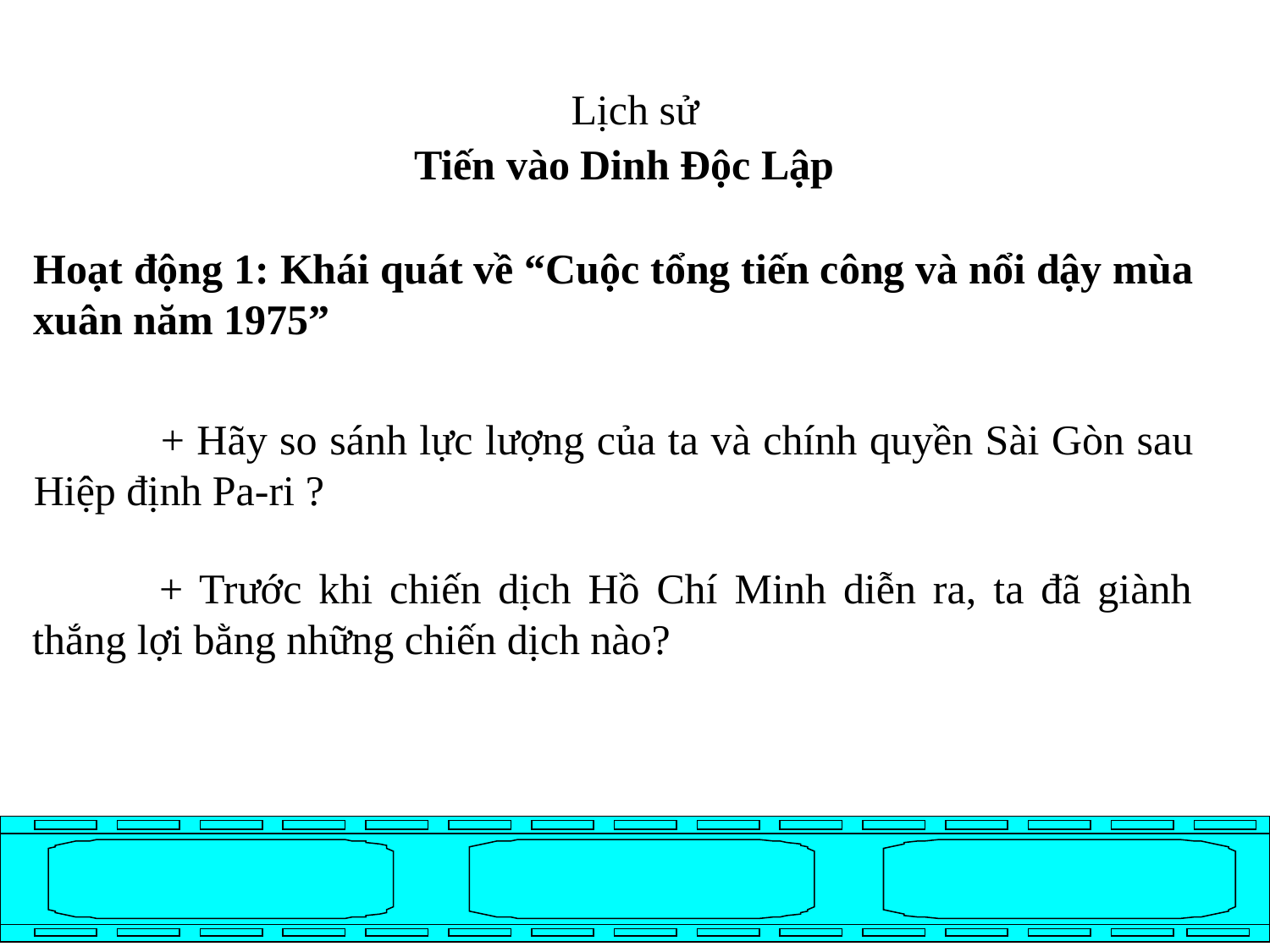

Lịch sử
Tiến vào Dinh Độc Lập
Hoạt động 1: Khái quát về “Cuộc tổng tiến công và nổi dậy mùa xuân năm 1975”

	+ Hãy so sánh lực lượng của ta và chính quyền Sài Gòn sau Hiệp định Pa-ri ?
	+ Trước khi chiến dịch Hồ Chí Minh diễn ra, ta đã giành thắng lợi bằng những chiến dịch nào?